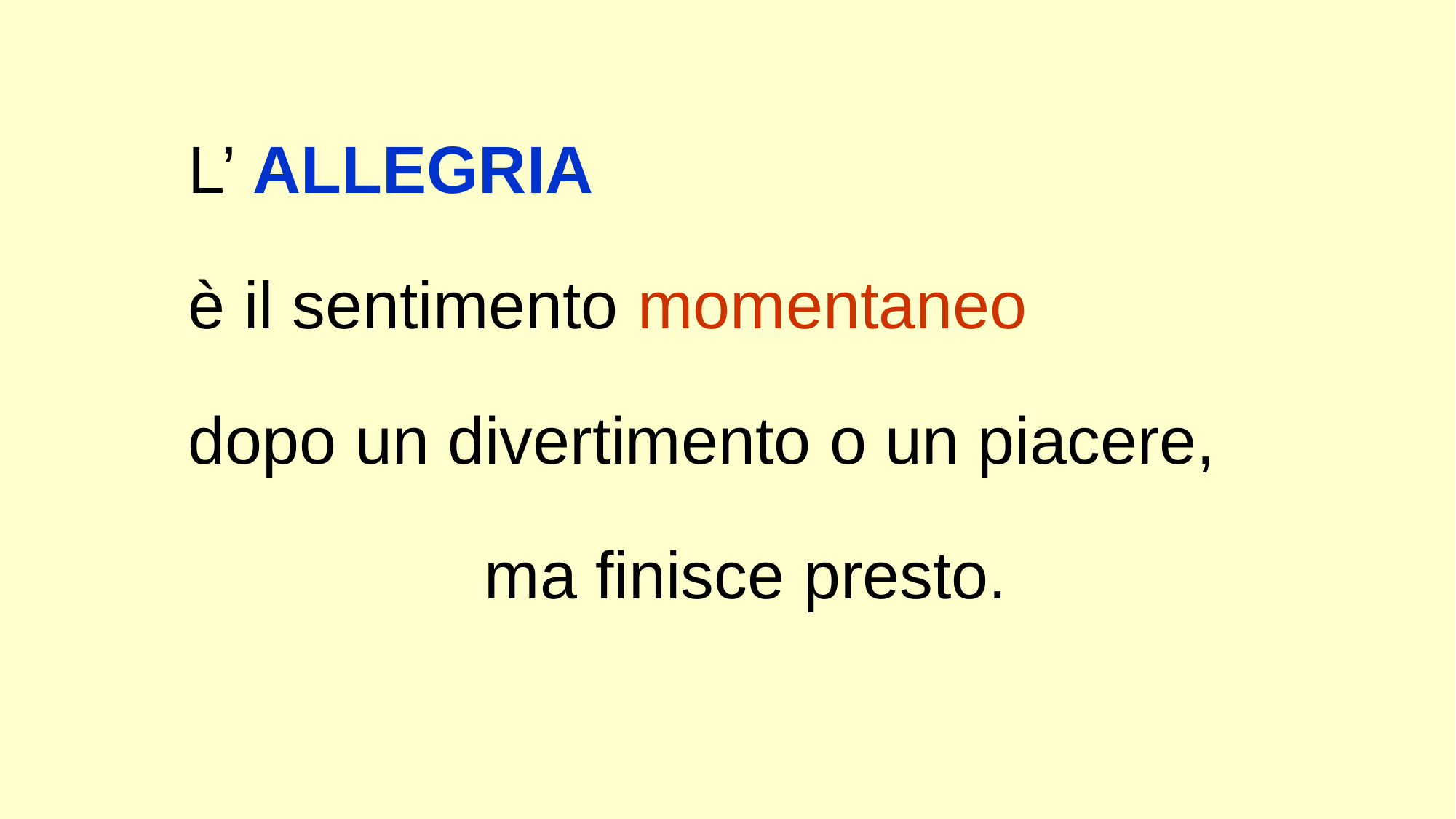

L’ ALLEGRIA
è il sentimento momentaneo
dopo un divertimento o un piacere,
  ma finisce presto.